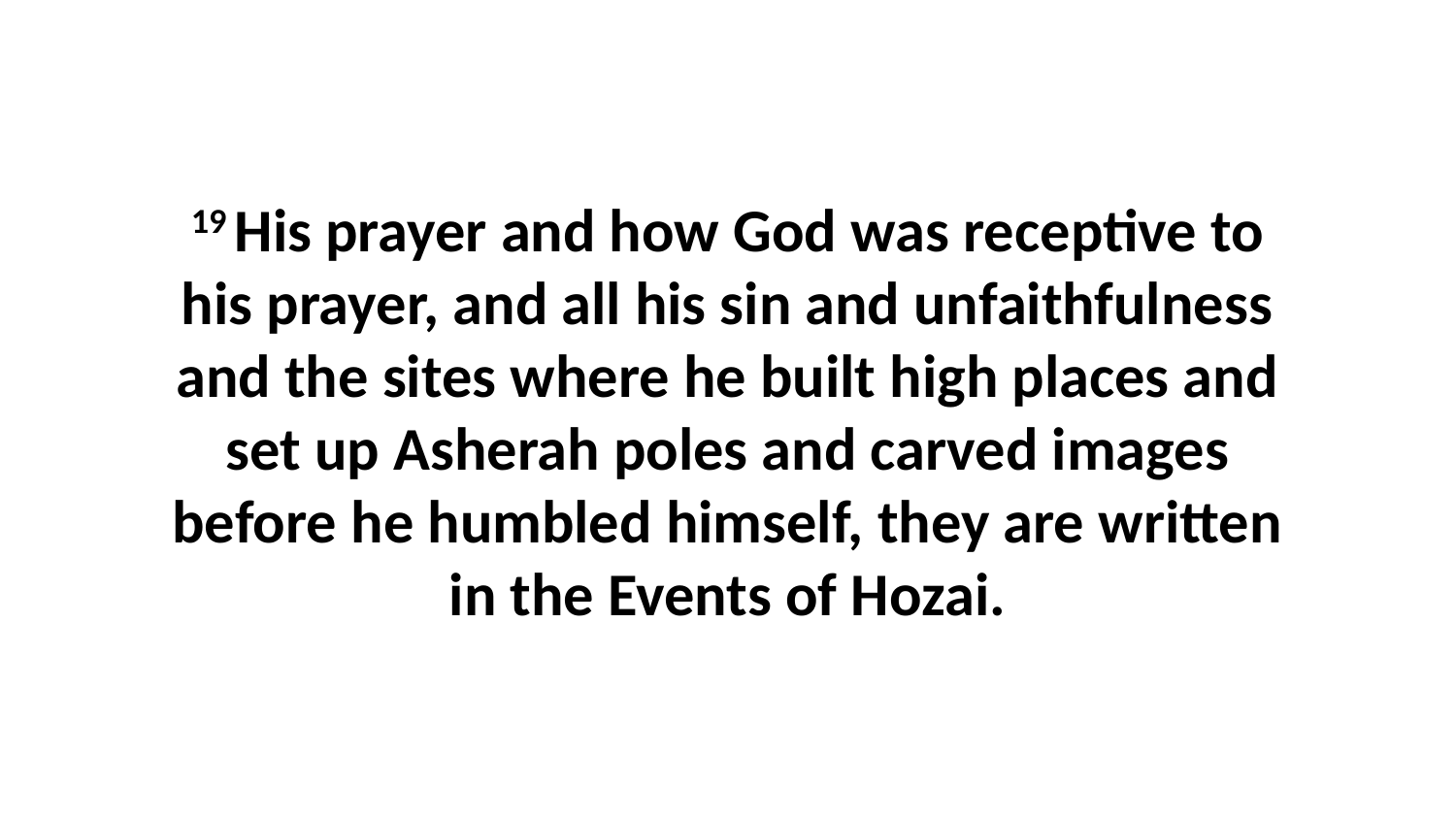

19 His prayer and how God was receptive to his prayer, and all his sin and unfaithfulness and the sites where he built high places and set up Asherah poles and carved images before he humbled himself, they are written in the Events of Hozai.